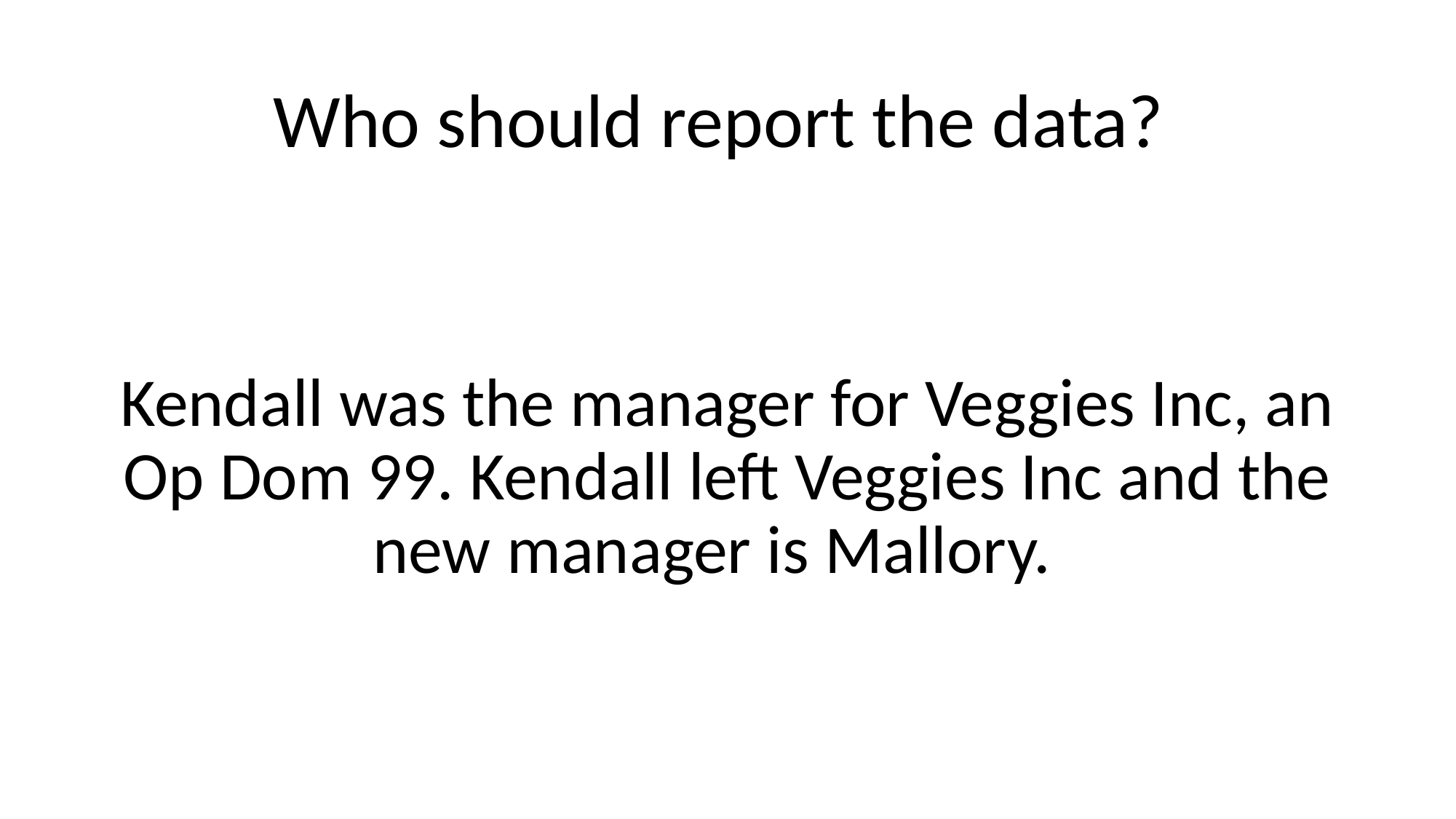

# Who should report the data?
Kendall was the manager for Veggies Inc, an Op Dom 99. Kendall left Veggies Inc and the new manager is Mallory.